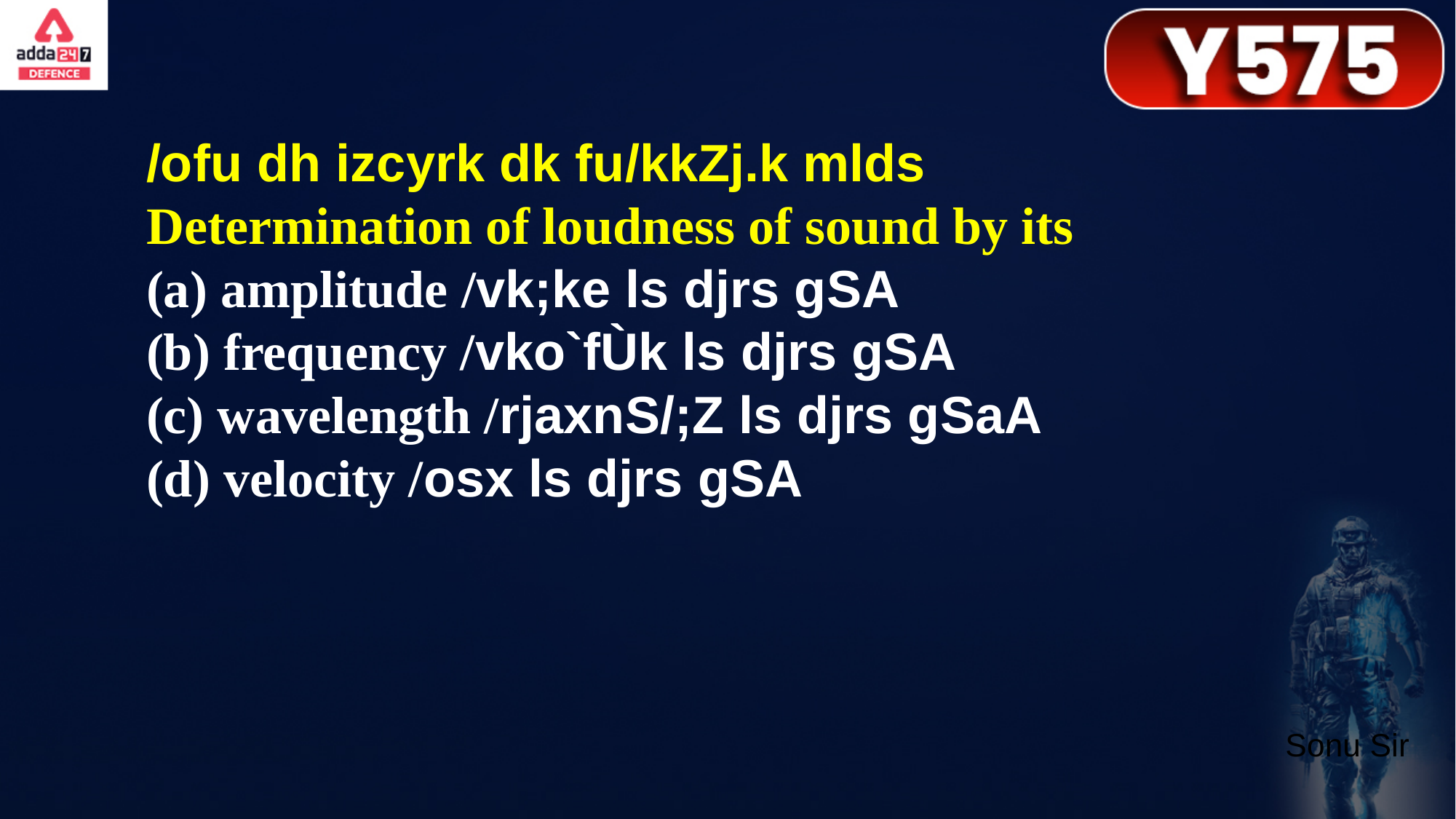

/ofu dh izcyrk dk fu/kkZj.k mlds
Determination of loudness of sound by its
(a) amplitude /vk;ke ls djrs gSA
(b) frequency /vko`fÙk ls djrs gSA
(c) wavelength /rjaxnS/;Z ls djrs gSaA
(d) velocity /osx ls djrs gSA
Sonu Sir